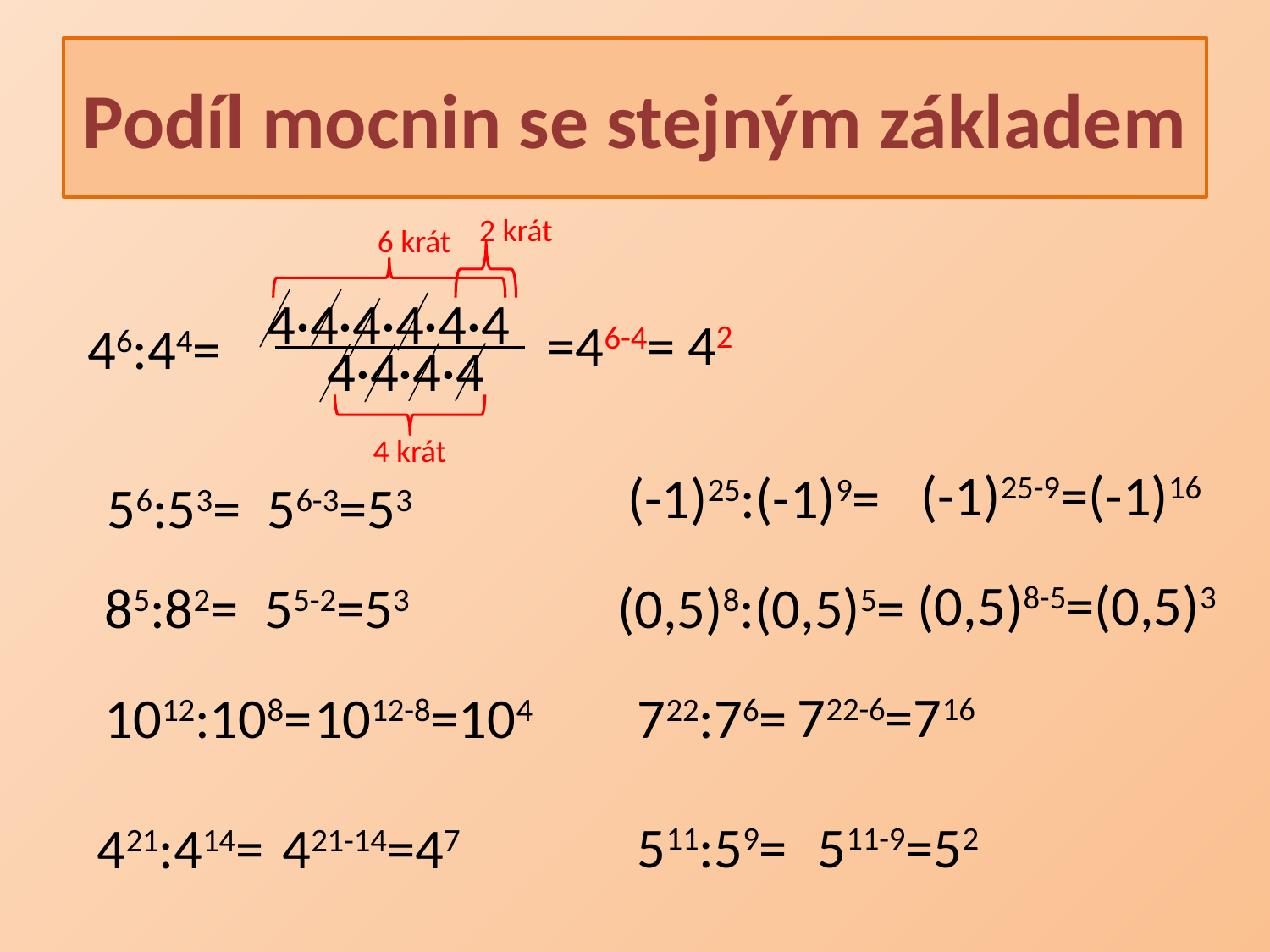

# Podíl mocnin se stejným základem

2 krát
6 krát

4·4·4·4·4·4
42
=46-4=
46:44=
4·4·4·4

4 krát
(-1)25-9=(-1)16
(-1)25:(-1)9=
56:53=
56-3=53
(0,5)8-5=(0,5)3
85:82=
55-2=53
(0,5)8:(0,5)5=
722-6=716
1012:108=
1012-8=104
722:76=
511:59=
511-9=52
421:414=
421-14=47